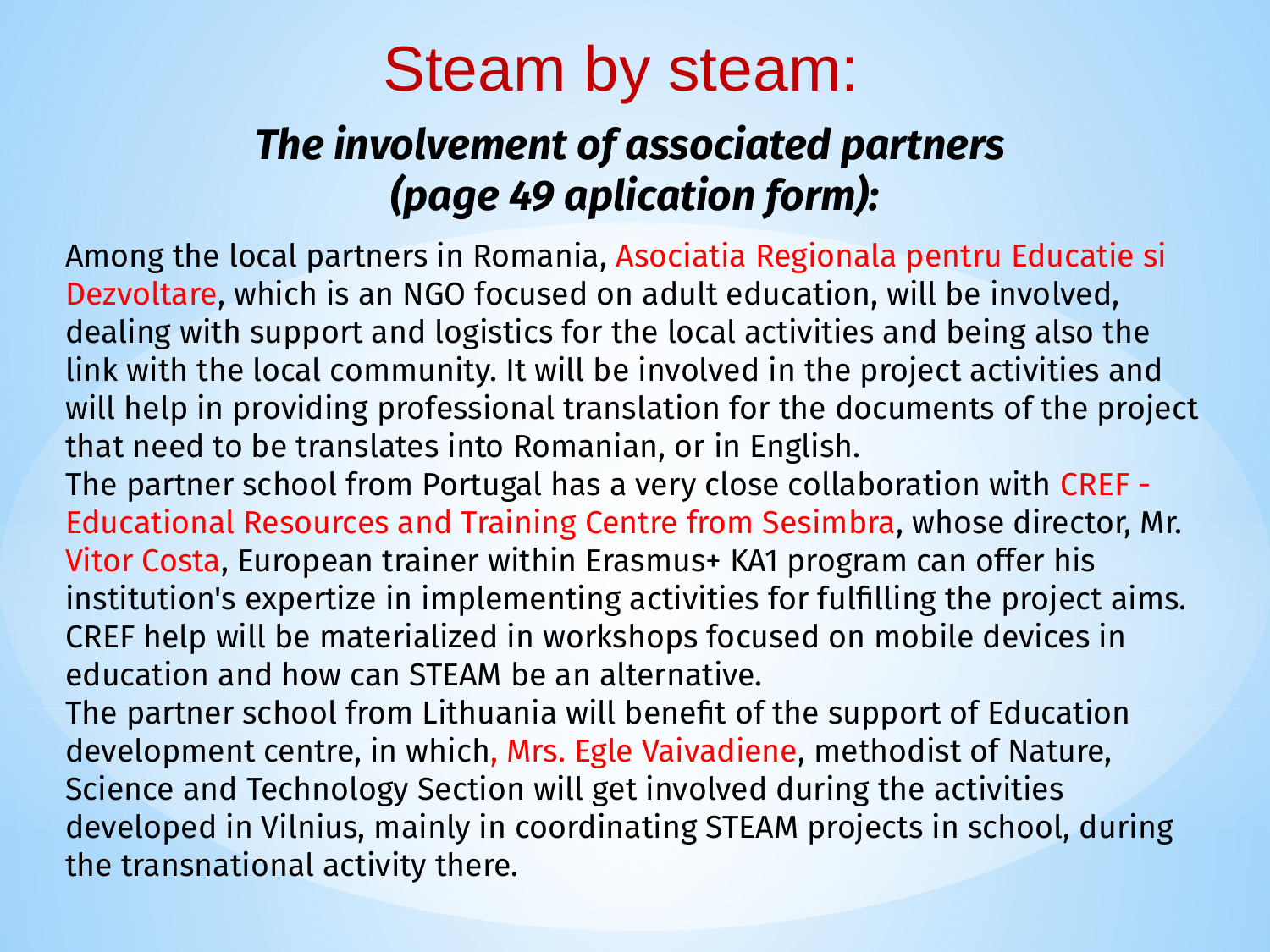

Steam by steam:
The involvement of associated partners
(page 49 aplication form):

Among the local partners in Romania, Asociatia Regionala pentru Educatie si Dezvoltare, which is an NGO focused on adult education, will be involved, dealing with support and logistics for the local activities and being also the link with the local community. It will be involved in the project activities and will help in providing professional translation for the documents of the project that need to be translates into Romanian, or in English.
The partner school from Portugal has a very close collaboration with CREF - Educational Resources and Training Centre from Sesimbra, whose director, Mr. Vitor Costa, European trainer within Erasmus+ KA1 program can offer his institution's expertize in implementing activities for fulfilling the project aims. CREF help will be materialized in workshops focused on mobile devices in education and how can STEAM be an alternative.
The partner school from Lithuania will benefit of the support of Education development centre, in which, Mrs. Egle Vaivadiene, methodist of Nature, Science and Technology Section will get involved during the activities developed in Vilnius, mainly in coordinating STEAM projects in school, during the transnational activity there.